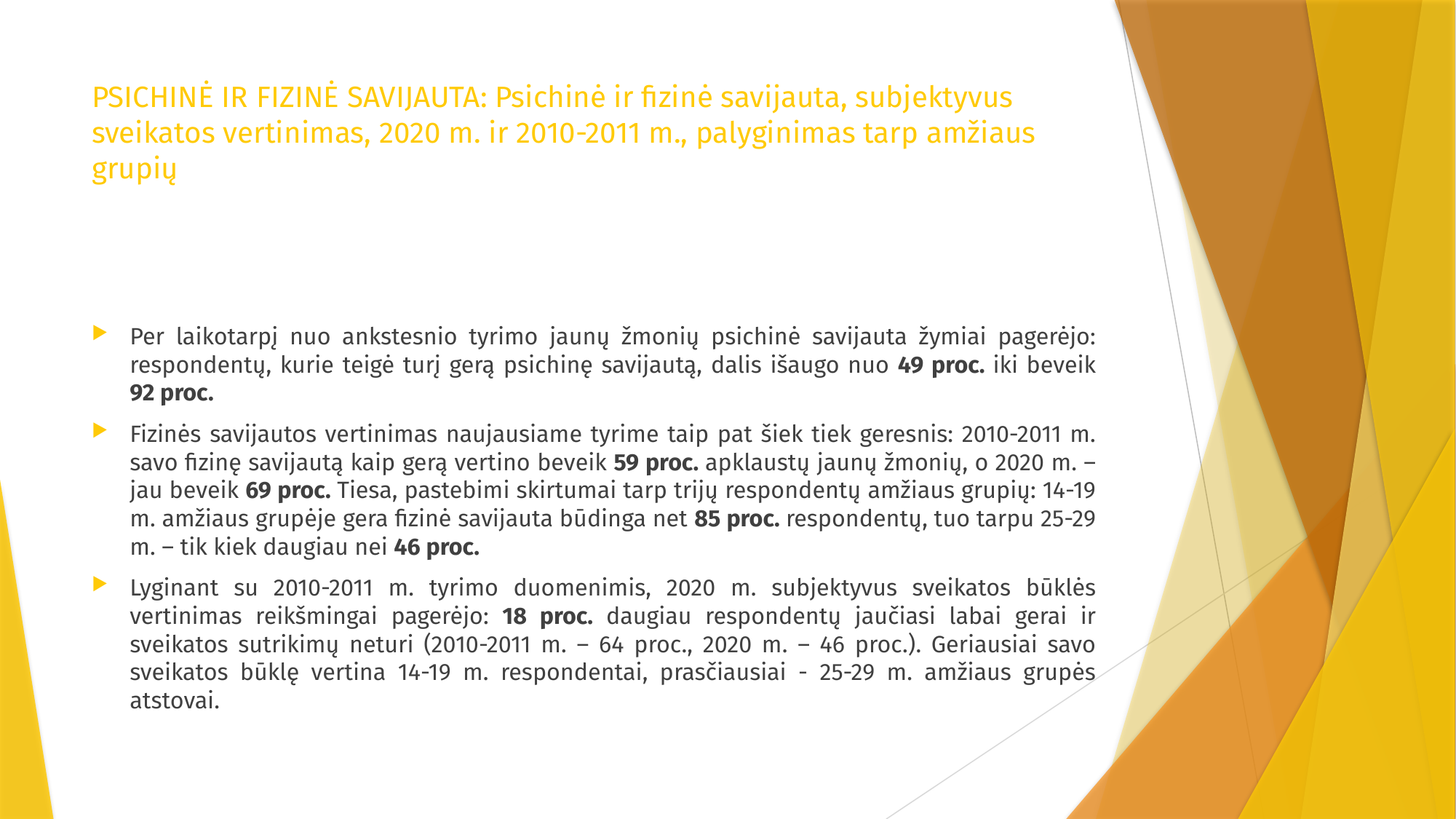

# PSICHINĖ IR FIZINĖ SAVIJAUTA: Psichinė ir fizinė savijauta, subjektyvus sveikatos vertinimas, 2020 m. ir 2010-2011 m., palyginimas tarp amžiaus grupių
Per laikotarpį nuo ankstesnio tyrimo jaunų žmonių psichinė savijauta žymiai pagerėjo: respondentų, kurie teigė turį gerą psichinę savijautą, dalis išaugo nuo 49 proc. iki beveik 92 proc.
Fizinės savijautos vertinimas naujausiame tyrime taip pat šiek tiek geresnis: 2010-2011 m. savo fizinę savijautą kaip gerą vertino beveik 59 proc. apklaustų jaunų žmonių, o 2020 m. – jau beveik 69 proc. Tiesa, pastebimi skirtumai tarp trijų respondentų amžiaus grupių: 14-19 m. amžiaus grupėje gera fizinė savijauta būdinga net 85 proc. respondentų, tuo tarpu 25-29 m. – tik kiek daugiau nei 46 proc.
Lyginant su 2010-2011 m. tyrimo duomenimis, 2020 m. subjektyvus sveikatos būklės vertinimas reikšmingai pagerėjo: 18 proc. daugiau respondentų jaučiasi labai gerai ir sveikatos sutrikimų neturi (2010-2011 m. – 64 proc., 2020 m. – 46 proc.). Geriausiai savo sveikatos būklę vertina 14-19 m. respondentai, prasčiausiai - 25-29 m. amžiaus grupės atstovai.